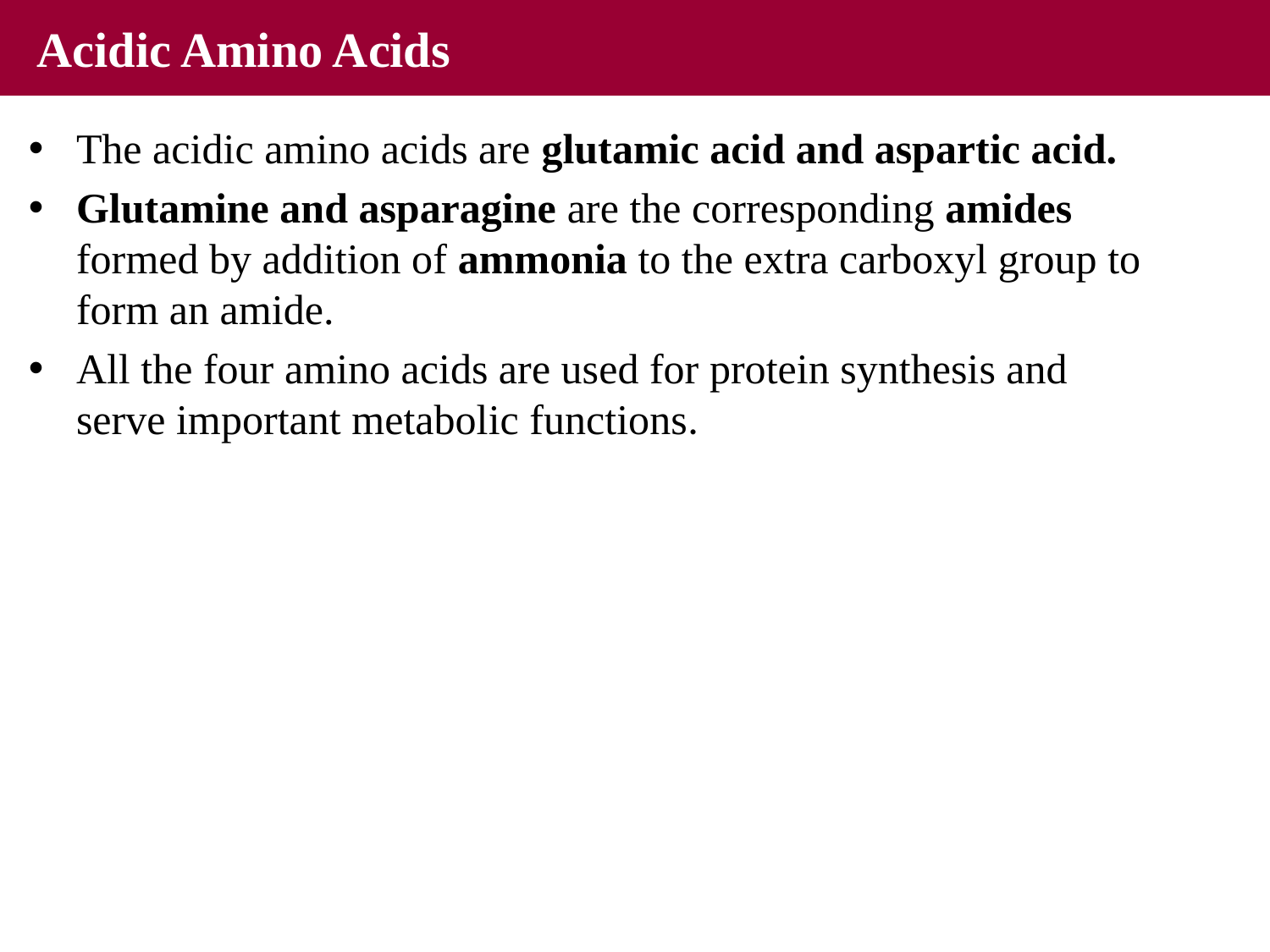

Acidic Amino Acids
The acidic amino acids are glutamic acid and aspartic acid.
Glutamine and asparagine are the corresponding amides formed by addition of ammonia to the extra carboxyl group to form an amide.
All the four amino acids are used for protein synthesis and serve important metabolic functions.